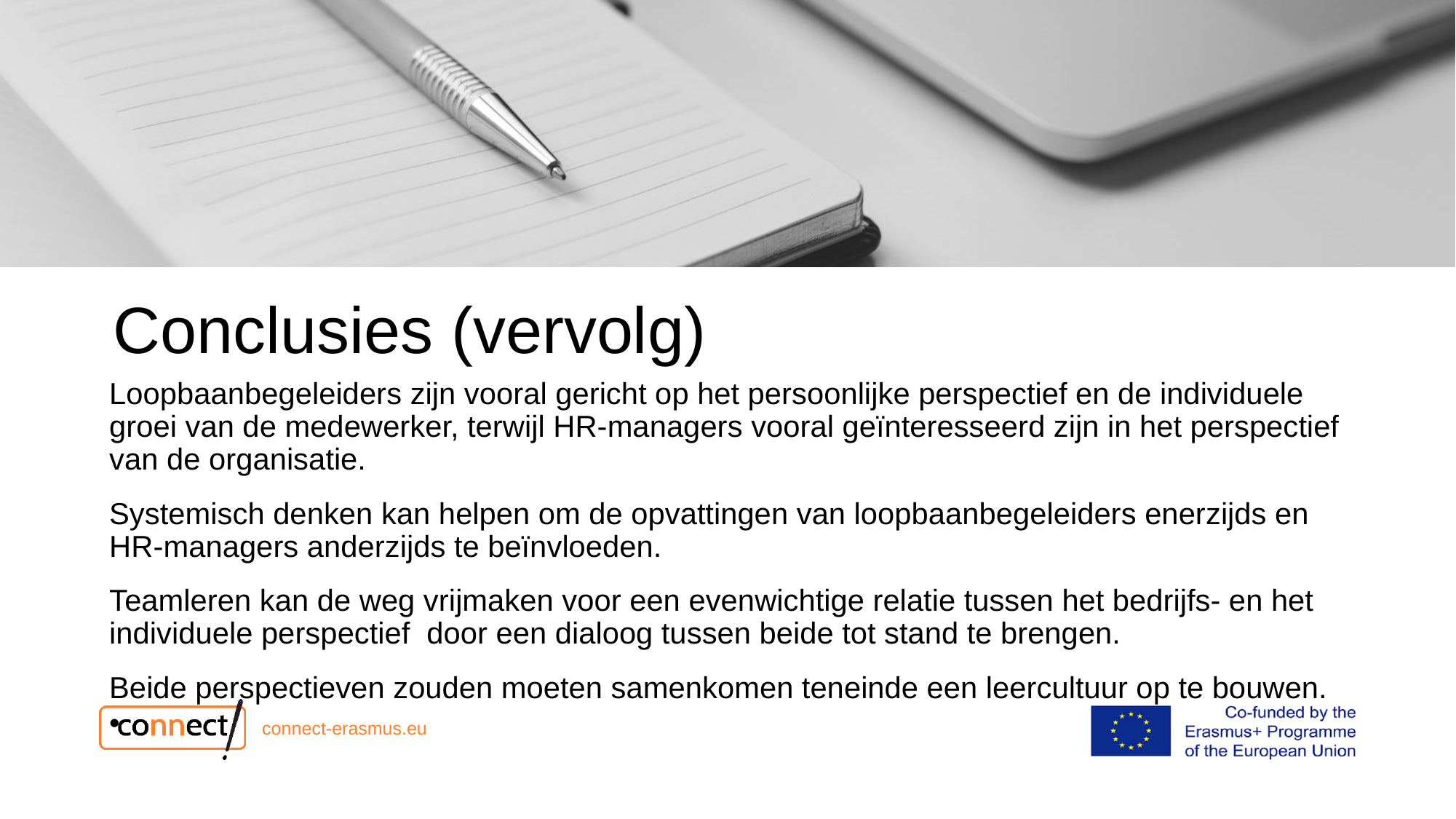

# Conclusies (vervolg)
Loopbaanbegeleiders zijn vooral gericht op het persoonlijke perspectief en de individuele groei van de medewerker, terwijl HR-managers vooral geïnteresseerd zijn in het perspectief van de organisatie.
Systemisch denken kan helpen om de opvattingen van loopbaanbegeleiders enerzijds en HR-managers anderzijds te beïnvloeden.
Teamleren kan de weg vrijmaken voor een evenwichtige relatie tussen het bedrijfs- en het individuele perspectief  door een dialoog tussen beide tot stand te brengen.
Beide perspectieven zouden moeten samenkomen teneinde een leercultuur op te bouwen.

connect-erasmus.eu